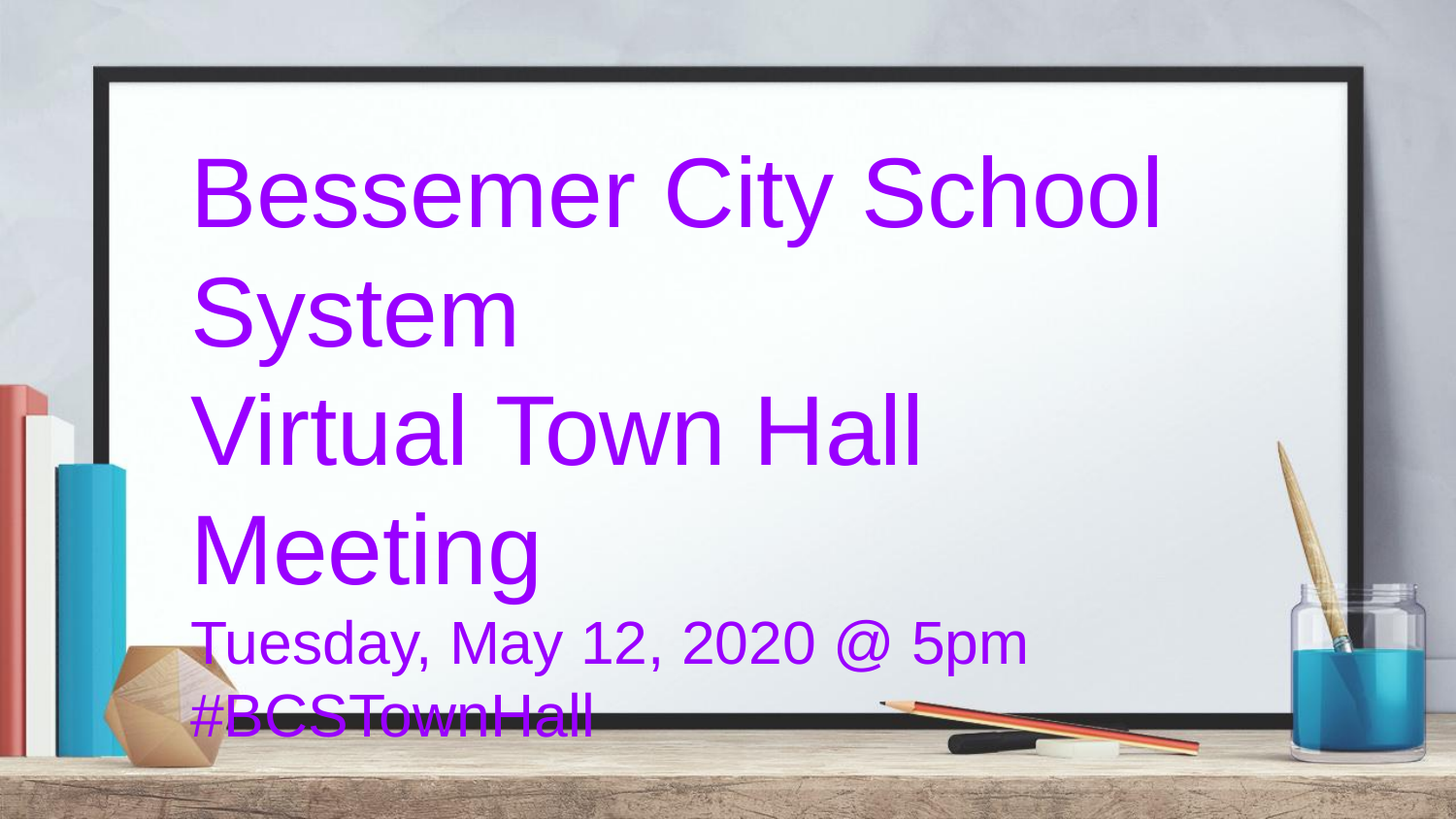

# Bessemer City School System
Virtual Town Hall Meeting
Tuesday, May 12, 2020 @ 5pm
#BCSTownHall